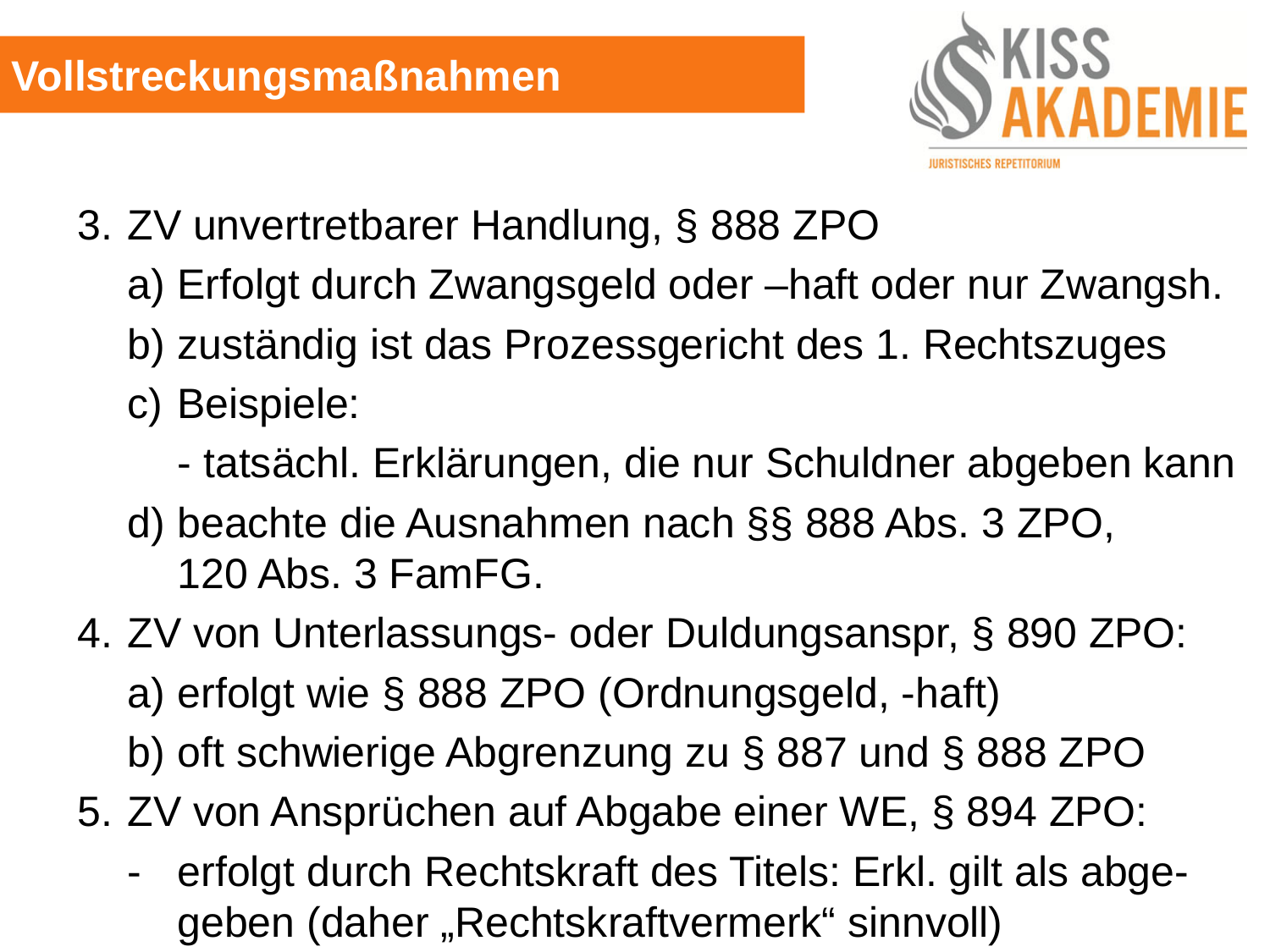

Vollstreckungsmaßnahmen

	3.	ZV unvertretbarer Handlung, § 888 ZPO
		a)	Erfolgt durch Zwangsgeld oder –haft oder nur Zwangsh.
		b)	zuständig ist das Prozessgericht des 1. Rechtszuges
		c)	Beispiele:
			- tatsächl. Erklärungen, die nur Schuldner abgeben kann
		d)	beachte die Ausnahmen nach §§ 888 Abs. 3 ZPO, 				120 Abs. 3 FamFG.
	4.	ZV von Unterlassungs- oder Duldungsanspr, § 890 ZPO:
		a)	erfolgt wie § 888 ZPO (Ordnungsgeld, -haft)
		b) 	oft schwierige Abgrenzung zu § 887 und § 888 ZPO
	5.	ZV von Ansprüchen auf Abgabe einer WE, § 894 ZPO:
		-	erfolgt durch Rechtskraft des Titels: Erkl. gilt als abge-			geben (daher „Rechtskraftvermerk“ sinnvoll)